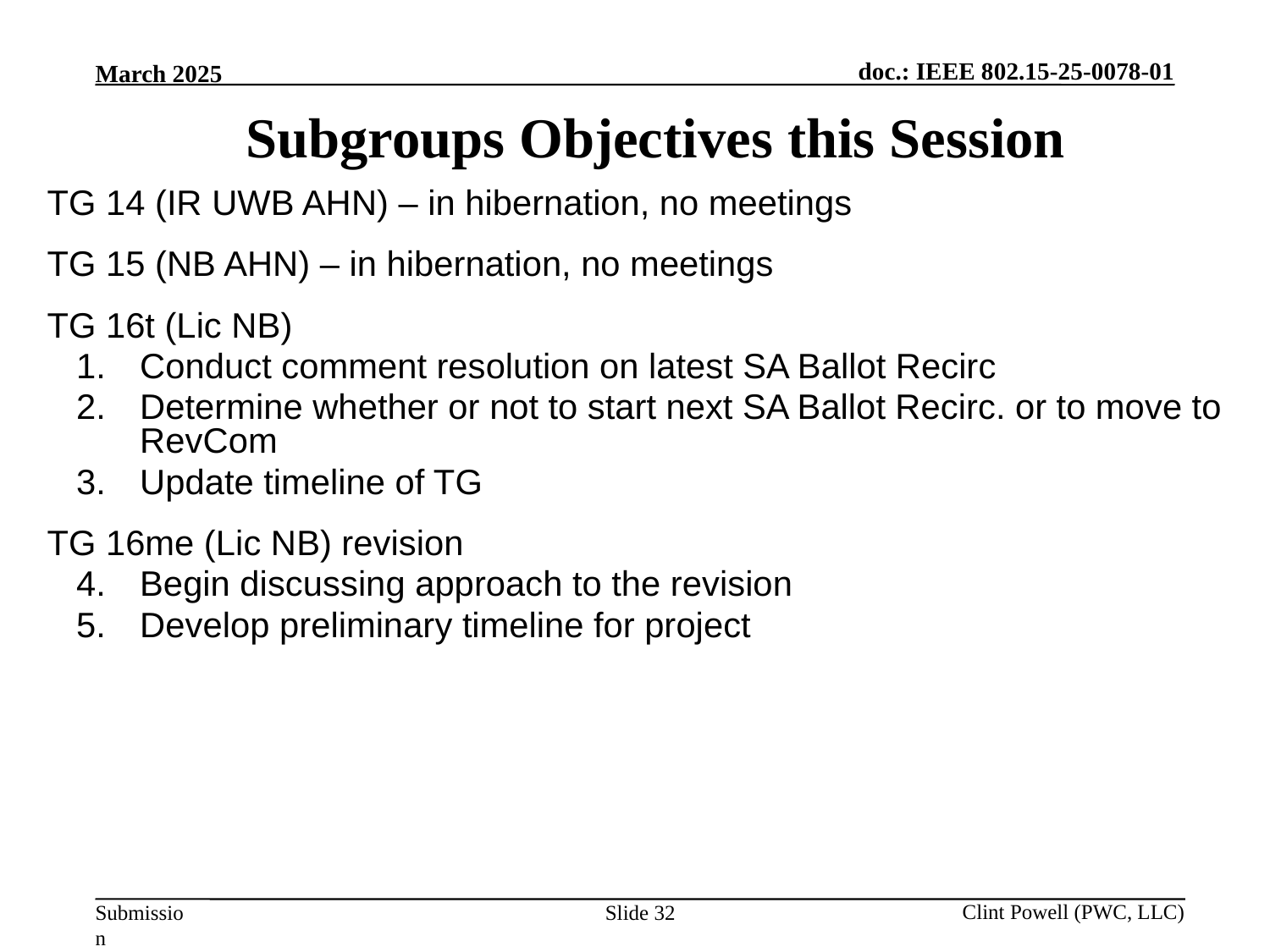

Subgroups Objectives this Session

TG 14 (IR UWB AHN) – in hibernation, no meetings

TG 15 (NB AHN) – in hibernation, no meetings

TG 16t (Lic NB)
Conduct comment resolution on latest SA Ballot Recirc
Determine whether or not to start next SA Ballot Recirc. or to move to RevCom
Update timeline of TG

TG 16me (Lic NB) revision
Begin discussing approach to the revision
Develop preliminary timeline for project
Slide 32